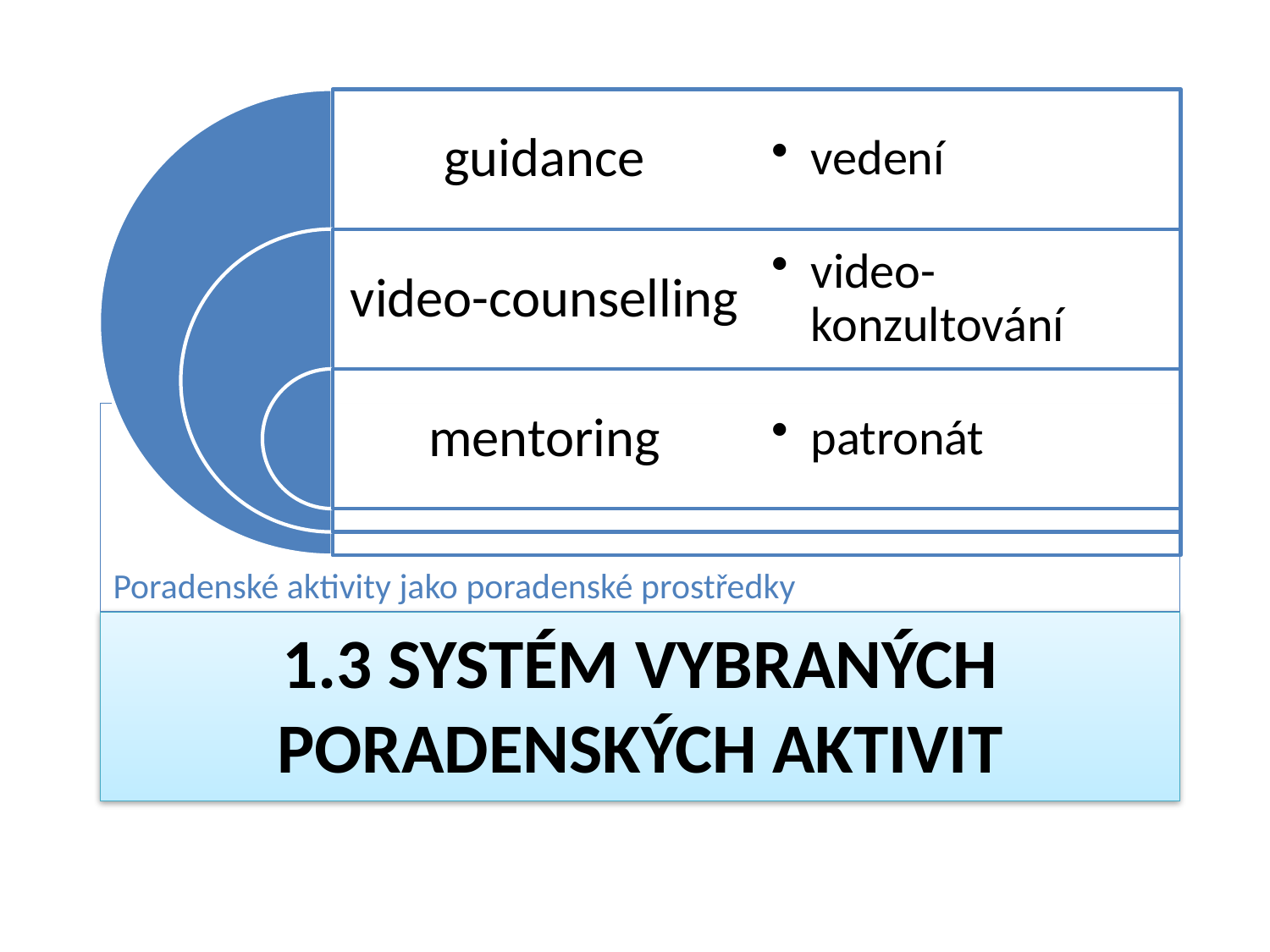

guidance
video-counselling
mentoring
vedení
video- konzultování
patronát
Poradenské aktivity jako poradenské prostředky
# 1.3 Systém vybraných poradenských aktivit